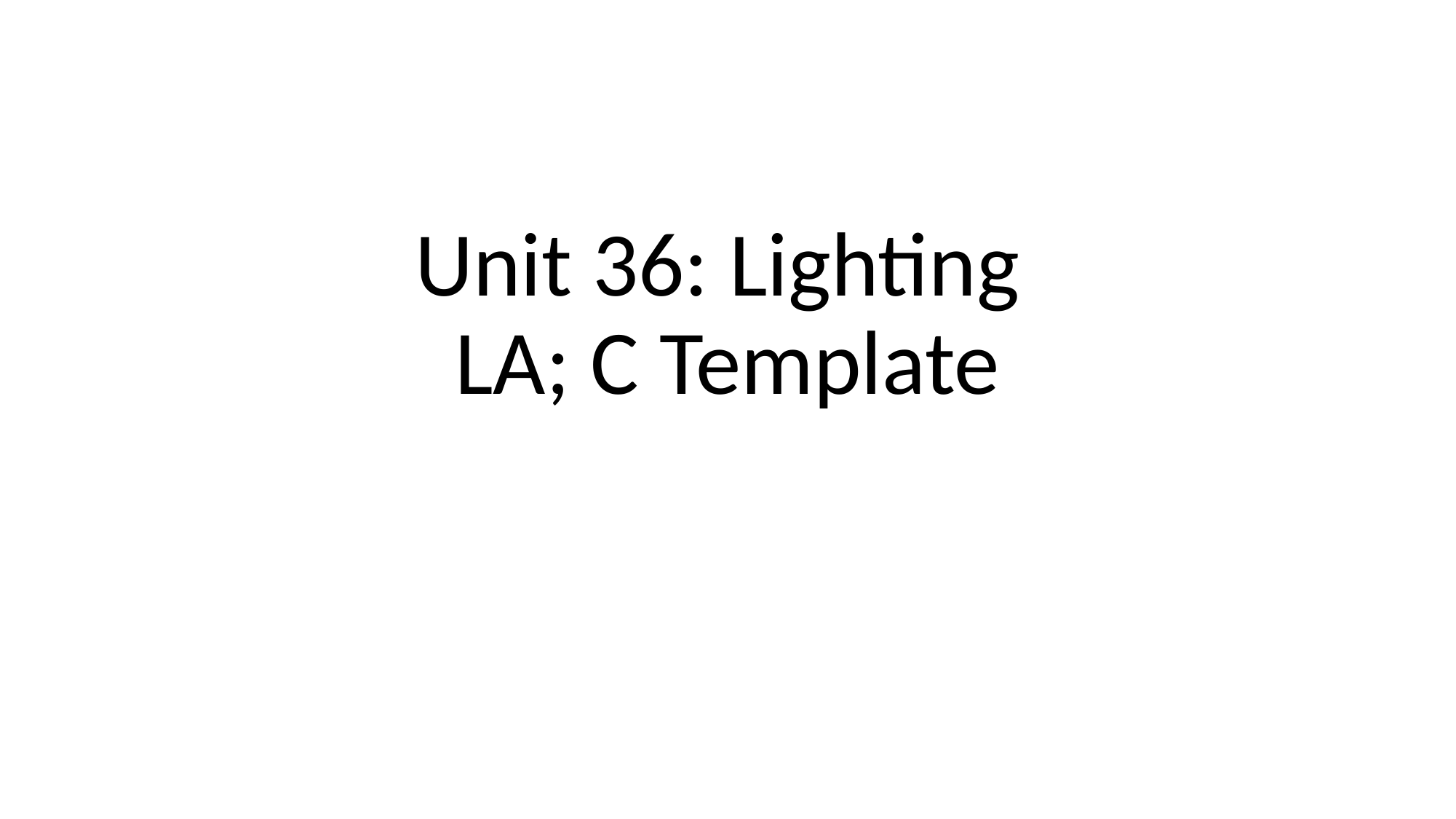

# Unit 36: Lighting LA; C Template